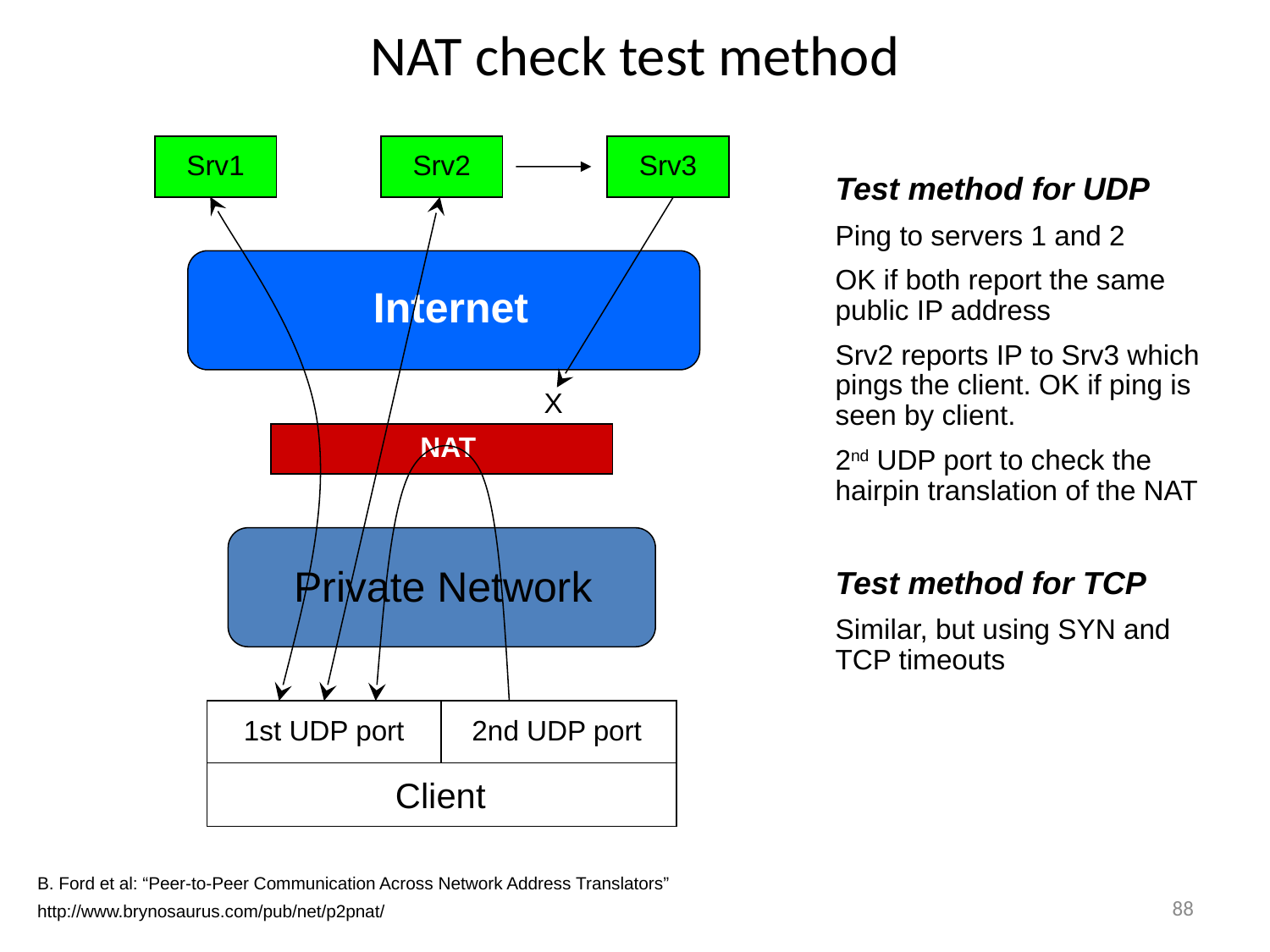

# NAT check test method

Srv1

Srv2

Srv3

Internet
X

NAT

Private Network

1st UDP port
2nd UDP port
Client
Test method for UDP
Ping to servers 1 and 2
OK if both report the same public IP address
Srv2 reports IP to Srv3 which pings the client. OK if ping is seen by client.
2nd UDP port to check the hairpin translation of the NAT

Test method for TCP
Similar, but using SYN and TCP timeouts
B. Ford et al: “Peer-to-Peer Communication Across Network Address Translators”
http://www.brynosaurus.com/pub/net/p2pnat/
88